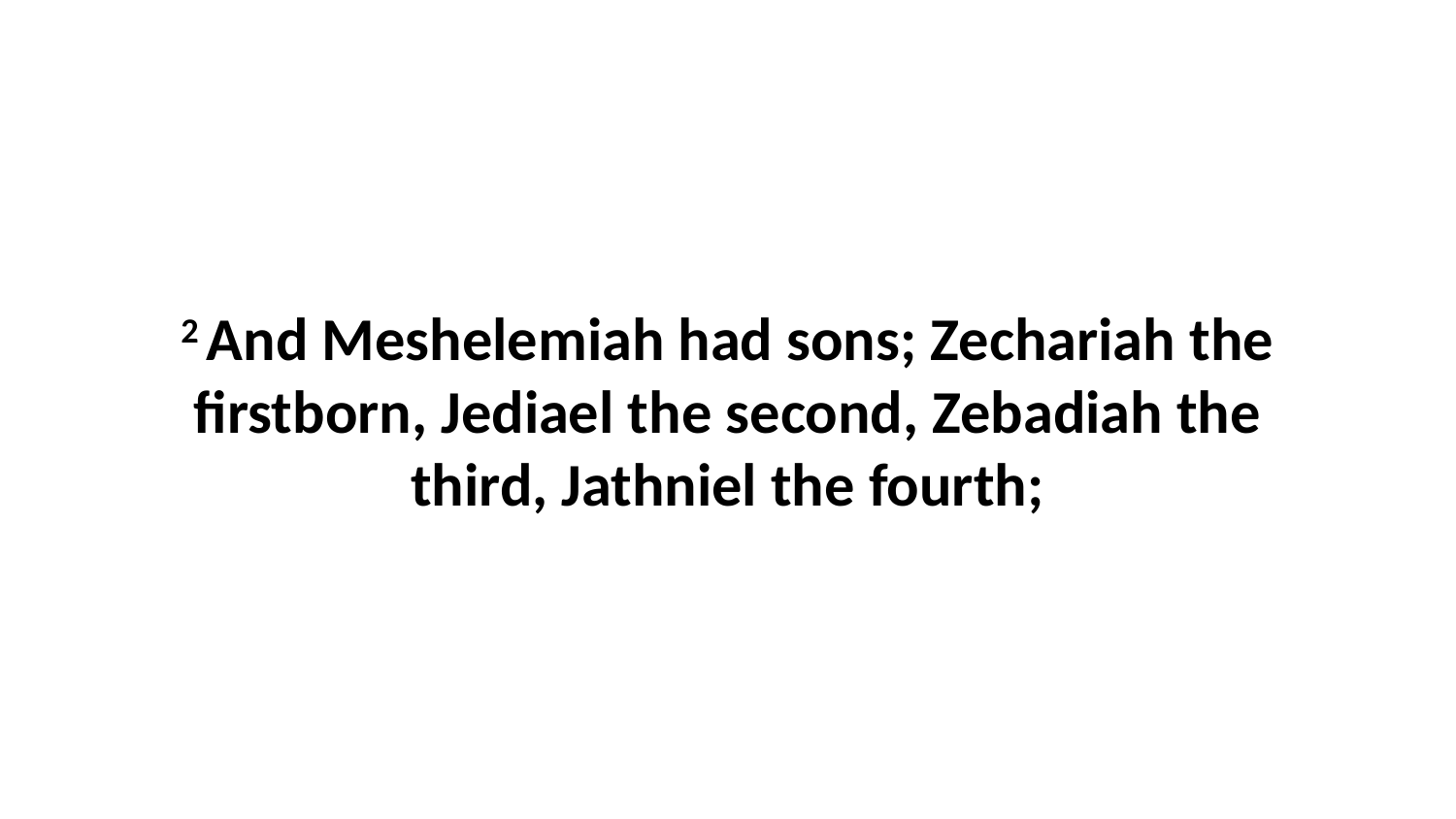

2 And Meshelemiah had sons; Zechariah the firstborn, Jediael the second, Zebadiah the third, Jathniel the fourth;